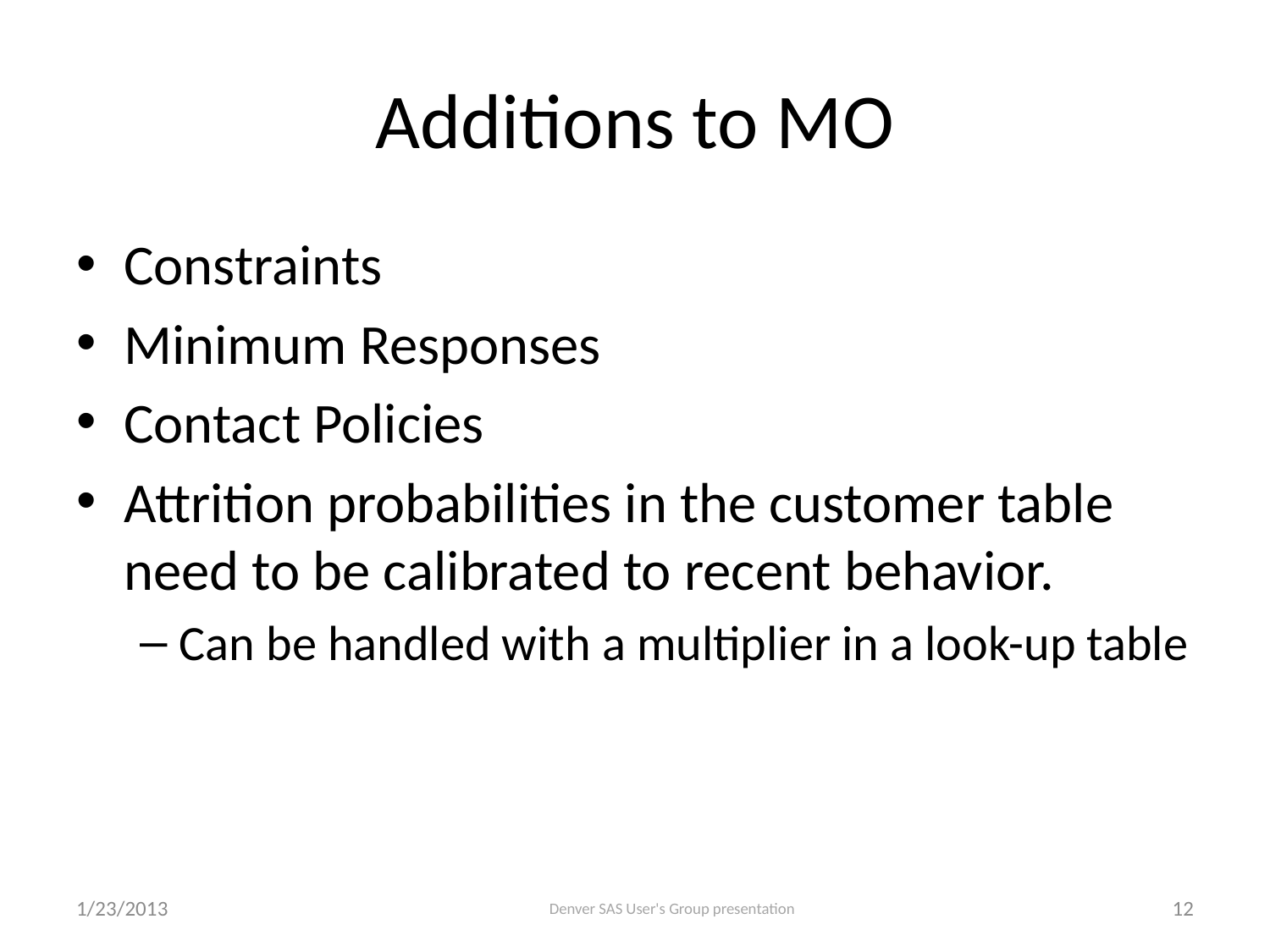

# Additions to MO
Constraints
Minimum Responses
Contact Policies
Attrition probabilities in the customer table need to be calibrated to recent behavior.
Can be handled with a multiplier in a look-up table
1/23/2013
Denver SAS User's Group presentation
12